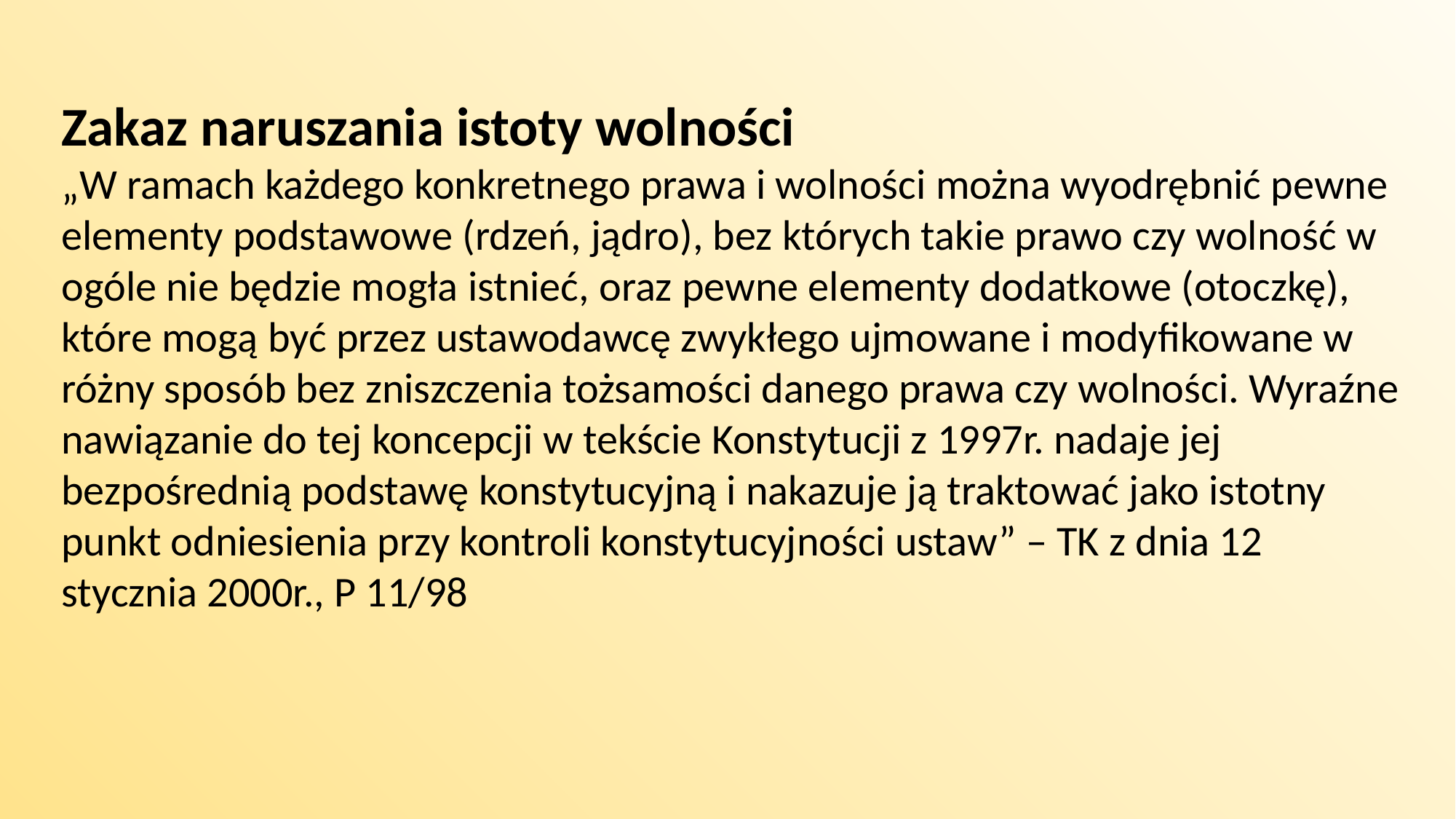

Zakaz naruszania istoty wolności
„W ramach każdego konkretnego prawa i wolności można wyodrębnić pewne elementy podstawowe (rdzeń, jądro), bez których takie prawo czy wolność w ogóle nie będzie mogła istnieć, oraz pewne elementy dodatkowe (otoczkę), które mogą być przez ustawodawcę zwykłego ujmowane i modyfikowane w różny sposób bez zniszczenia tożsamości danego prawa czy wolności. Wyraźne nawiązanie do tej koncepcji w tekście Konstytucji z 1997r. nadaje jej bezpośrednią podstawę konstytucyjną i nakazuje ją traktować jako istotny punkt odniesienia przy kontroli konstytucyjności ustaw” – TK z dnia 12 stycznia 2000r., P 11/98